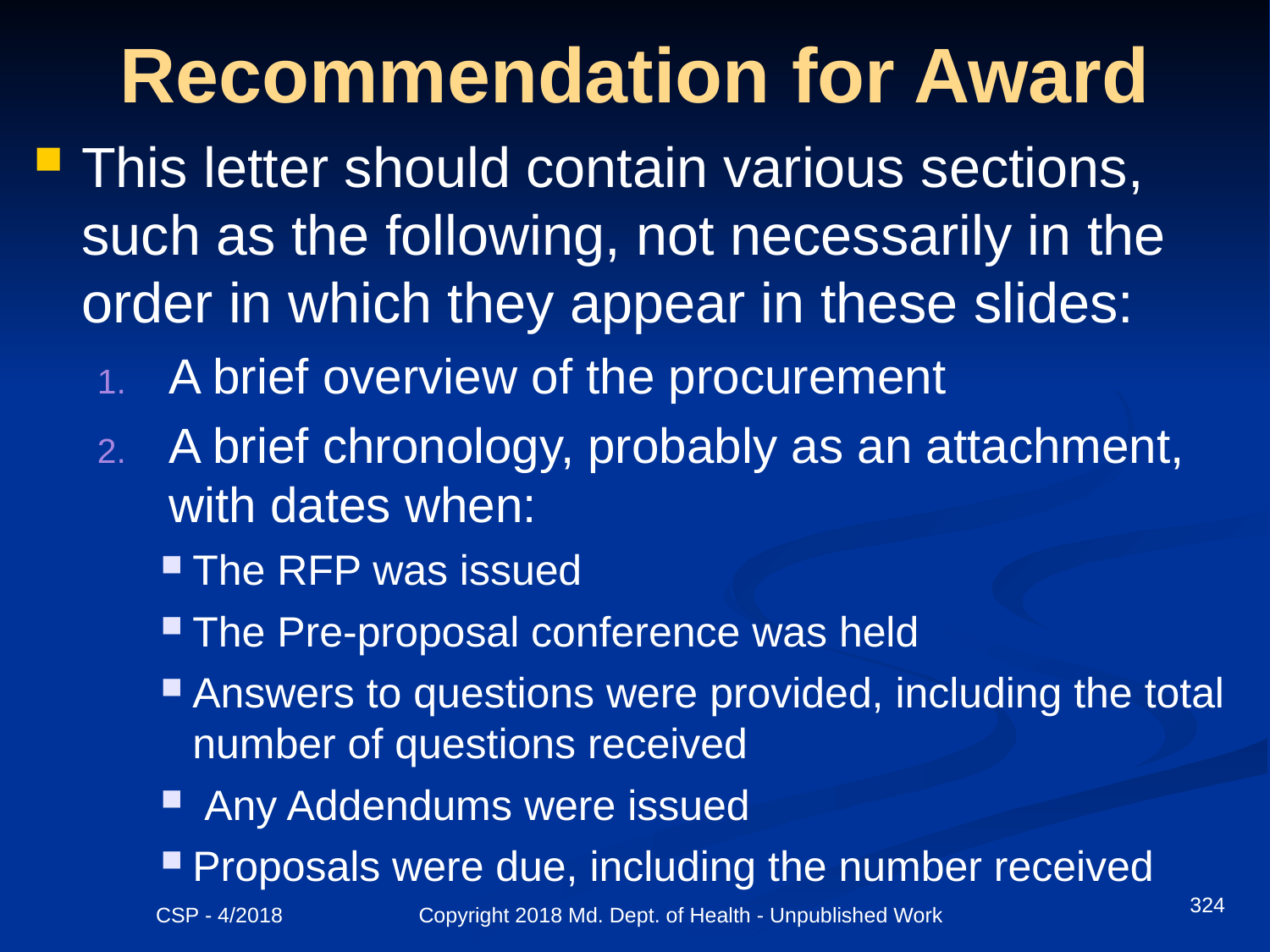

# Recommendation for Award
This letter should contain various sections, such as the following, not necessarily in the order in which they appear in these slides:
A brief overview of the procurement
A brief chronology, probably as an attachment, with dates when:
The RFP was issued
The Pre-proposal conference was held
Answers to questions were provided, including the total number of questions received
 Any Addendums were issued
Proposals were due, including the number received
324
CSP - 4/2018                       Copyright 2018 Md. Dept. of Health - Unpublished Work